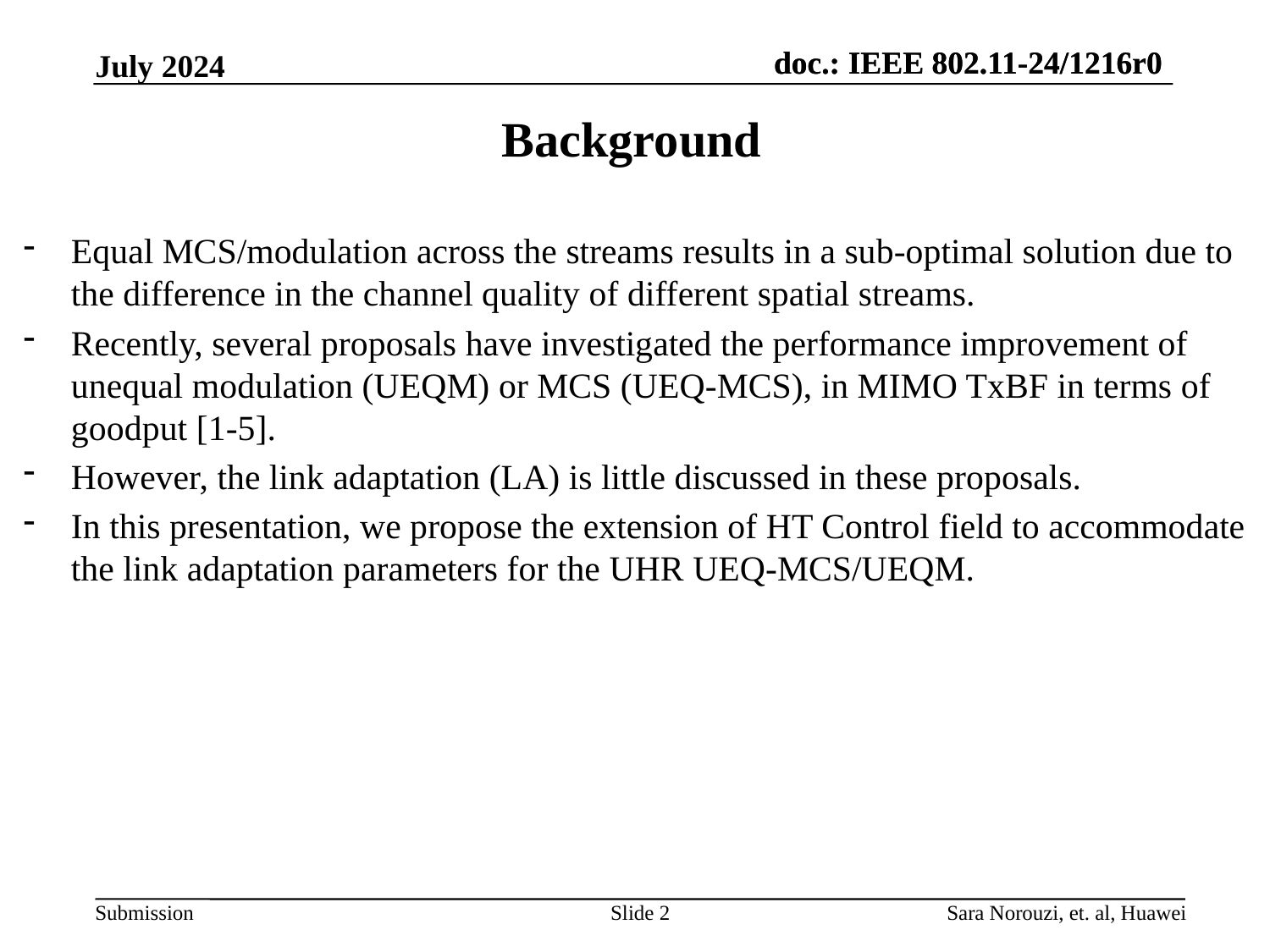

July 2024
# Background
Equal MCS/modulation across the streams results in a sub-optimal solution due to the difference in the channel quality of different spatial streams.
Recently, several proposals have investigated the performance improvement of unequal modulation (UEQM) or MCS (UEQ-MCS), in MIMO TxBF in terms of goodput [1-5].
However, the link adaptation (LA) is little discussed in these proposals.
In this presentation, we propose the extension of HT Control field to accommodate the link adaptation parameters for the UHR UEQ-MCS/UEQM.

Slide 2
Sara Norouzi, et. al, Huawei